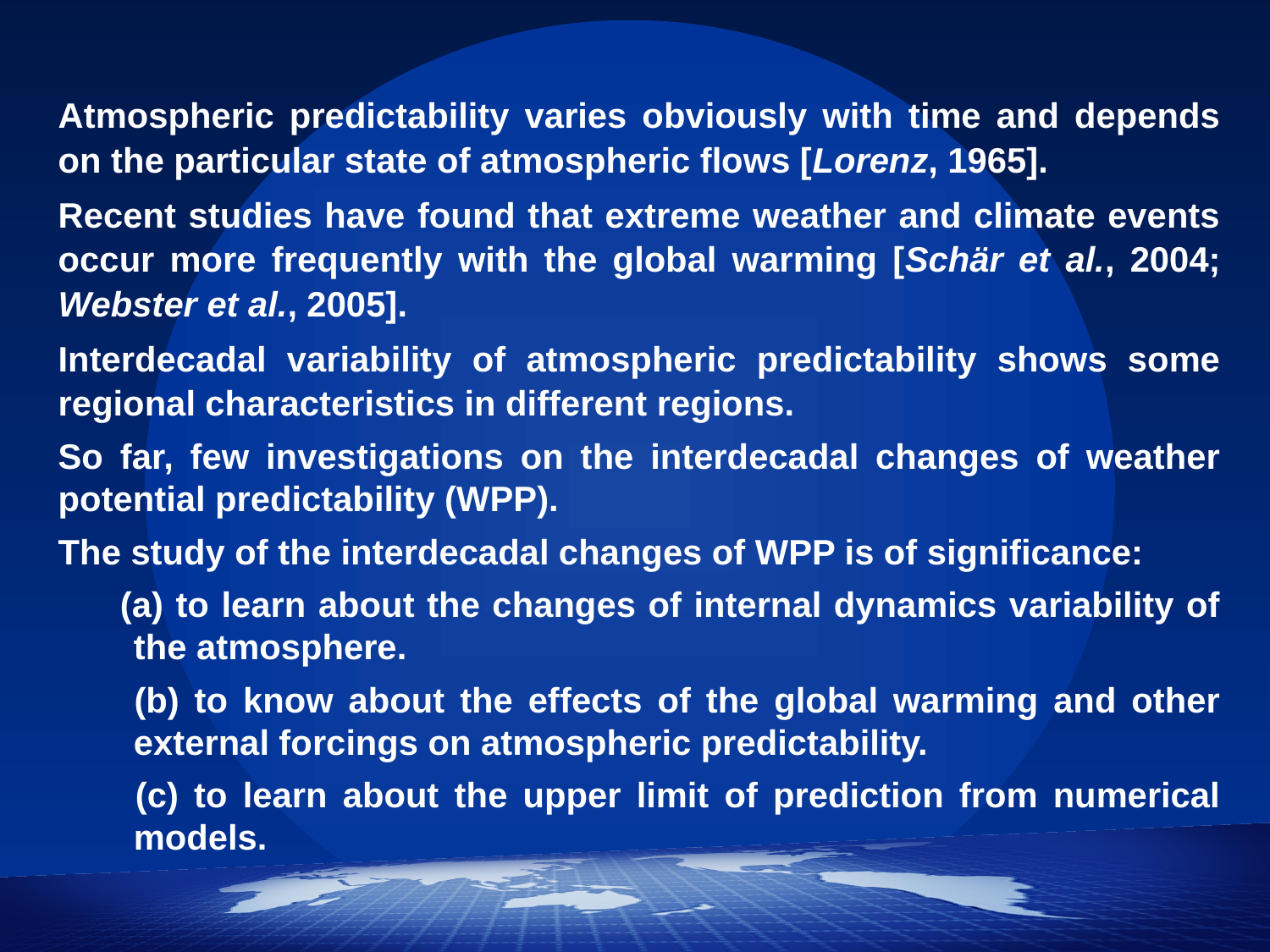

Atmospheric predictability varies obviously with time and depends on the particular state of atmospheric flows [Lorenz, 1965].
Recent studies have found that extreme weather and climate events occur more frequently with the global warming [Schär et al., 2004; Webster et al., 2005].
Interdecadal variability of atmospheric predictability shows some regional characteristics in different regions.
So far, few investigations on the interdecadal changes of weather potential predictability (WPP).
The study of the interdecadal changes of WPP is of significance:
     (a) to learn about the changes of internal dynamics variability of the atmosphere.
     (b) to know about the effects of the global warming and other external forcings on atmospheric predictability.
     (c) to learn about the upper limit of prediction from numerical models.